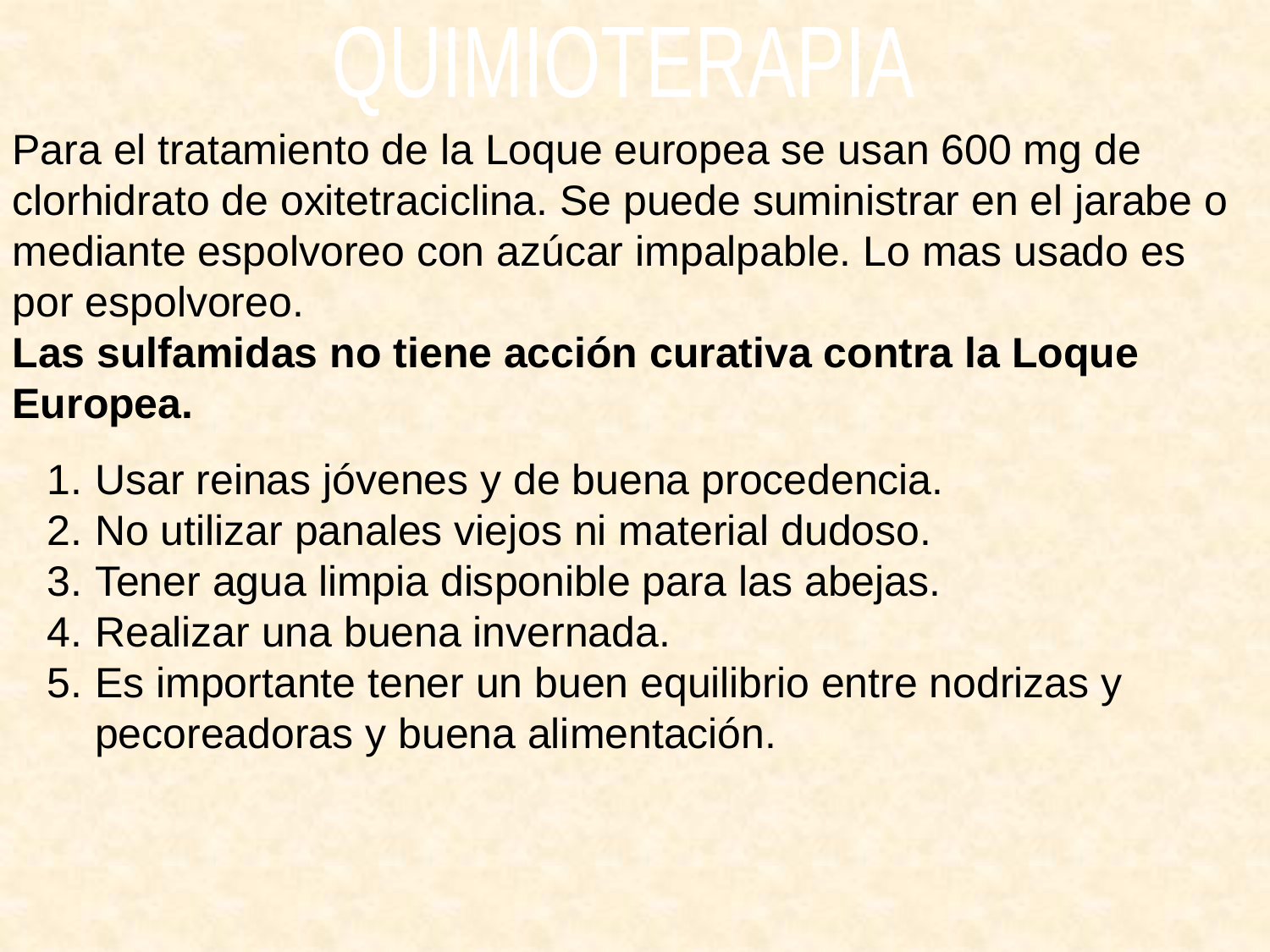

QUIMIOTERAPIA
Para el tratamiento de la Loque europea se usan 600 mg de clorhidrato de oxitetraciclina. Se puede suministrar en el jarabe o mediante espolvoreo con azúcar impalpable. Lo mas usado es por espolvoreo.
Las sulfamidas no tiene acción curativa contra la Loque Europea.
Usar reinas jóvenes y de buena procedencia.
No utilizar panales viejos ni material dudoso.
Tener agua limpia disponible para las abejas.
Realizar una buena invernada.
Es importante tener un buen equilibrio entre nodrizas y pecoreadoras y buena alimentación.